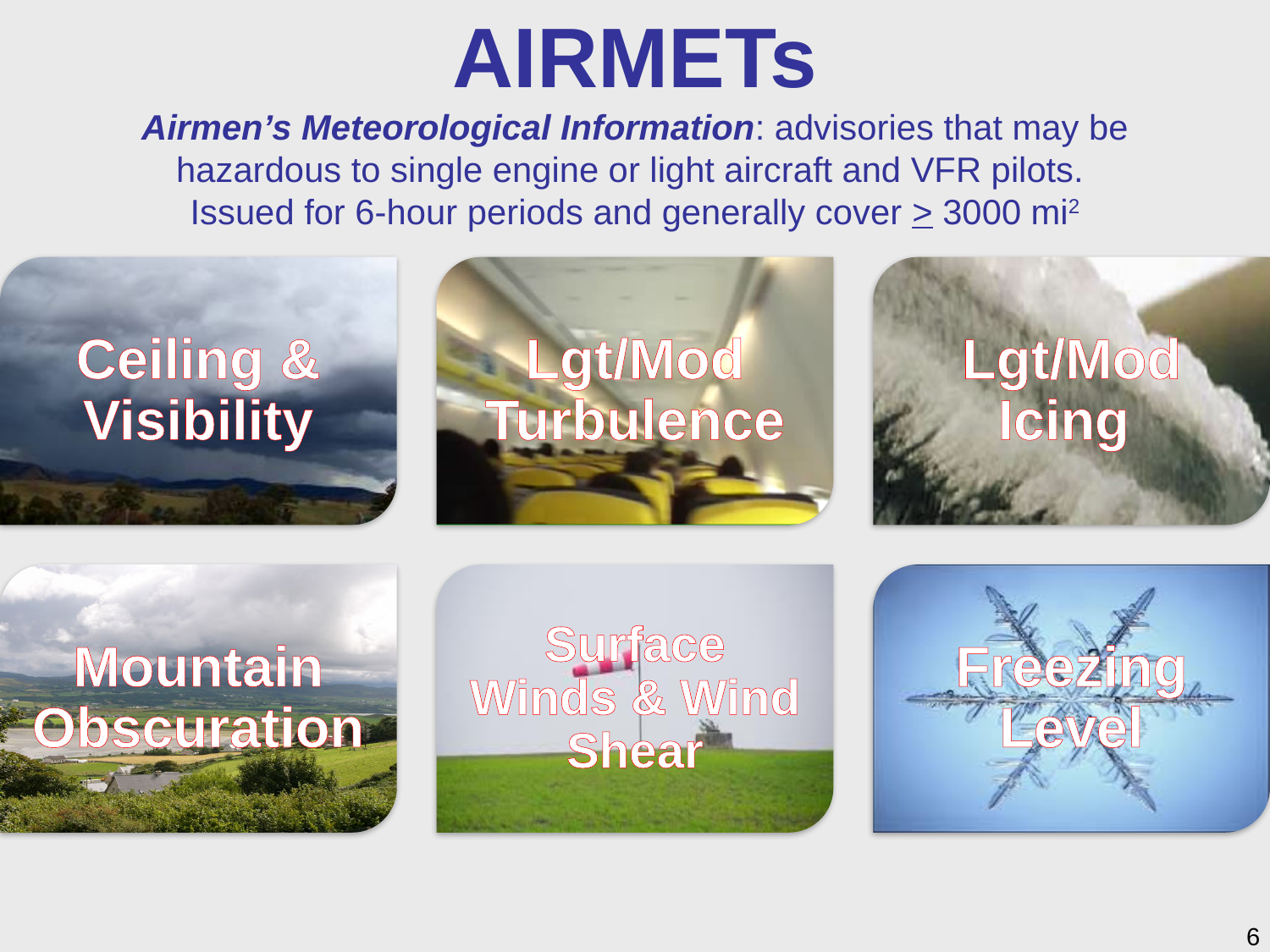

# AIRMETs Airmen’s Meteorological Information: advisories that may be hazardous to single engine or light aircraft and VFR pilots. Issued for 6-hour periods and generally cover > 3000 mi2
Ceiling & Visibility
Lgt/Mod Turbulence
Lgt/Mod Icing
Mountain Obscuration
Surface Winds & Wind Shear
Freezing Level
6